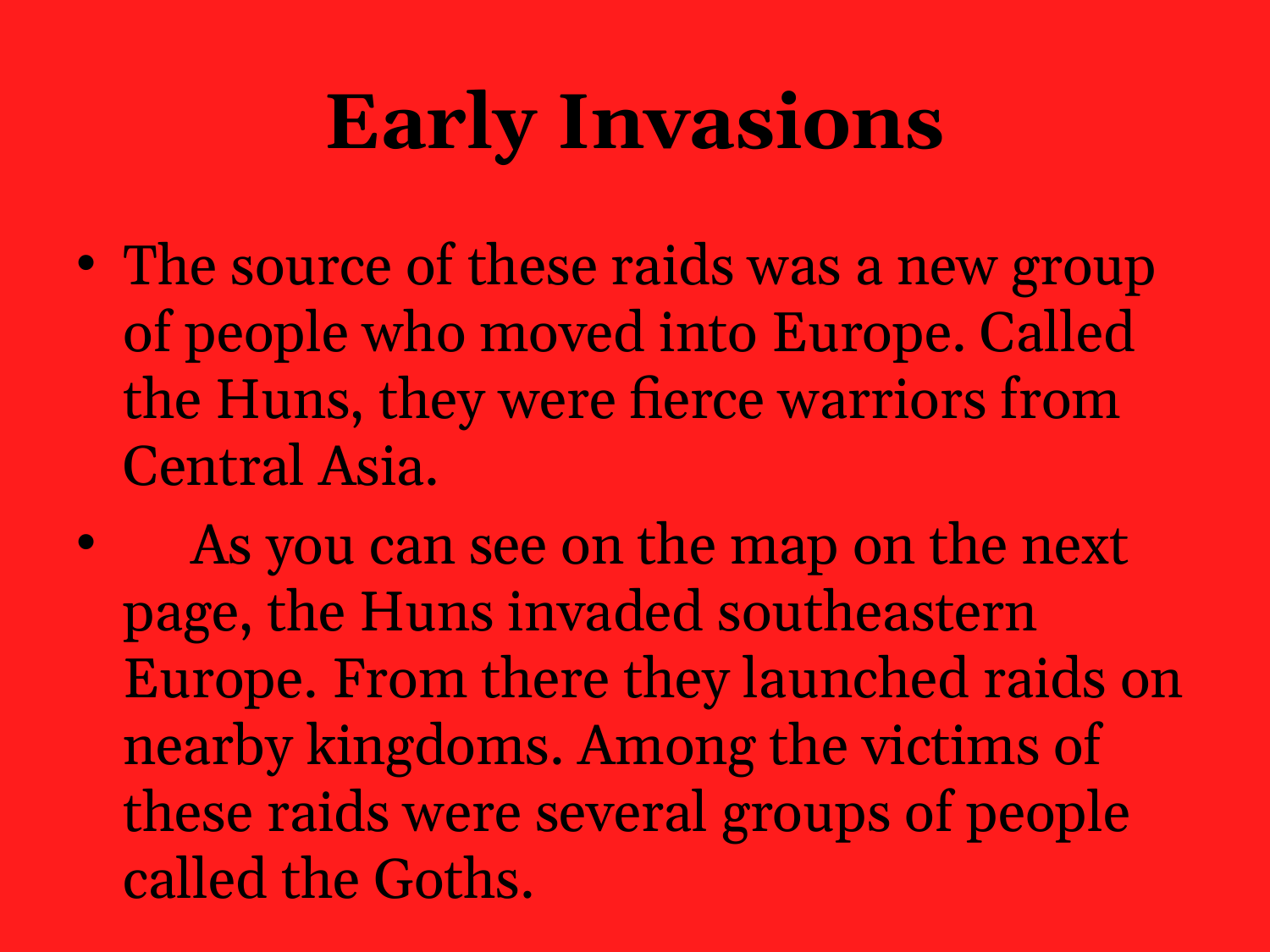

# Early Invasions
The source of these raids was a new group of people who moved into Europe. Called the Huns, they were fierce warriors from Central Asia.
     As you can see on the map on the next page, the Huns invaded southeastern Europe. From there they launched raids on nearby kingdoms. Among the victims of these raids were several groups of people called the Goths.